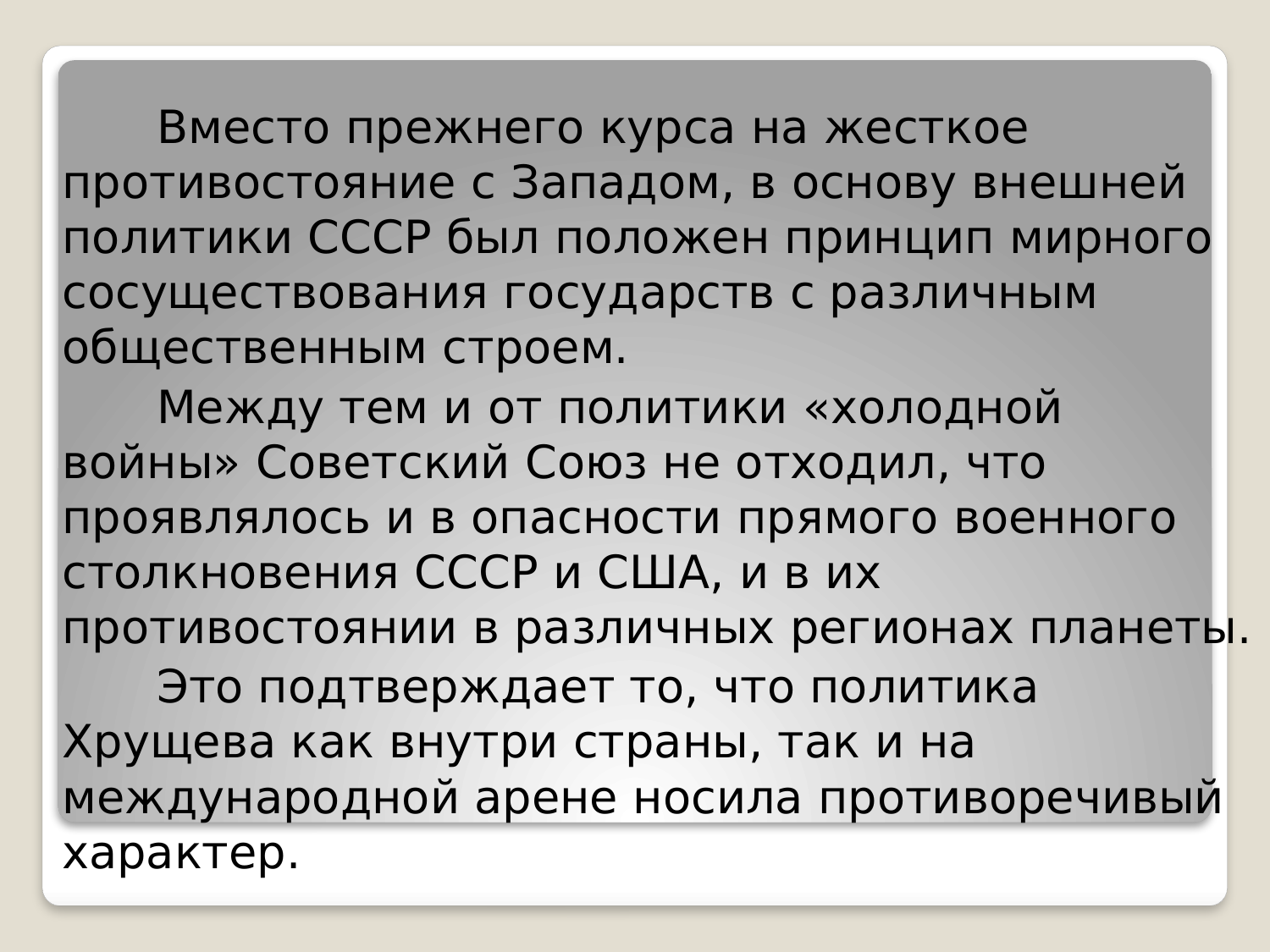

Вместо прежнего курса на жесткое противостояние с Западом, в основу внешней политики СССР был положен принцип мирного сосуществования государств с различным общественным строем.
         Между тем и от политики «холодной войны» Советский Союз не отходил, что проявлялось и в опасности прямого военного столкновения СССР и США, и в их противостоянии в различных регионах планеты.
         Это подтверждает то, что политика Хрущева как внутри страны, так и на международной арене носила противоречивый характер.